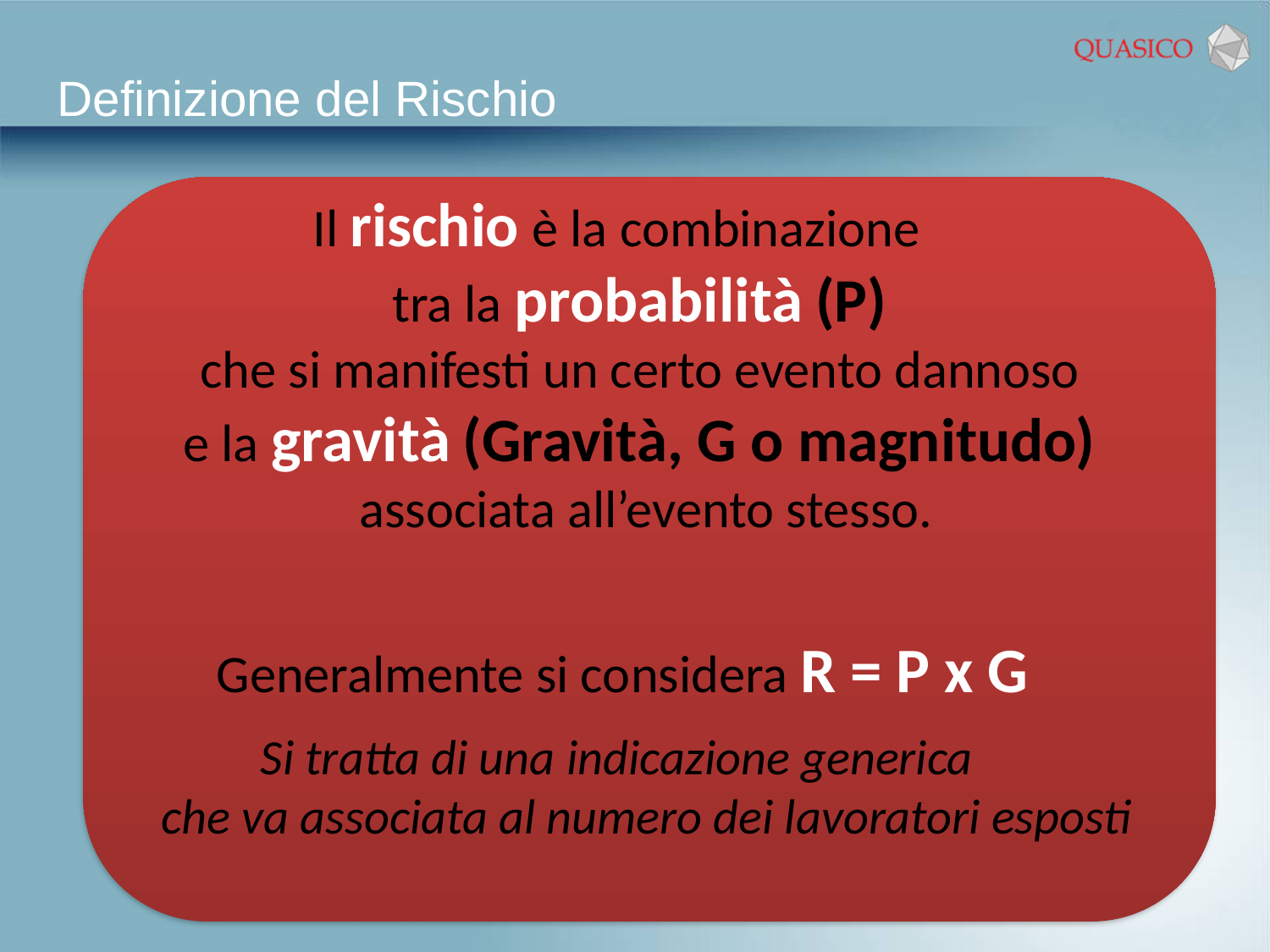

Definizione del Rischio

Il rischio è la combinazione
tra la probabilità (P)
che si manifesti un certo evento dannoso
e la gravità (Gravità, G o magnitudo)
associata all’evento stesso.

Generalmente si considera R = P x G

Si tratta di una indicazione generica
che va associata al numero dei lavoratori esposti